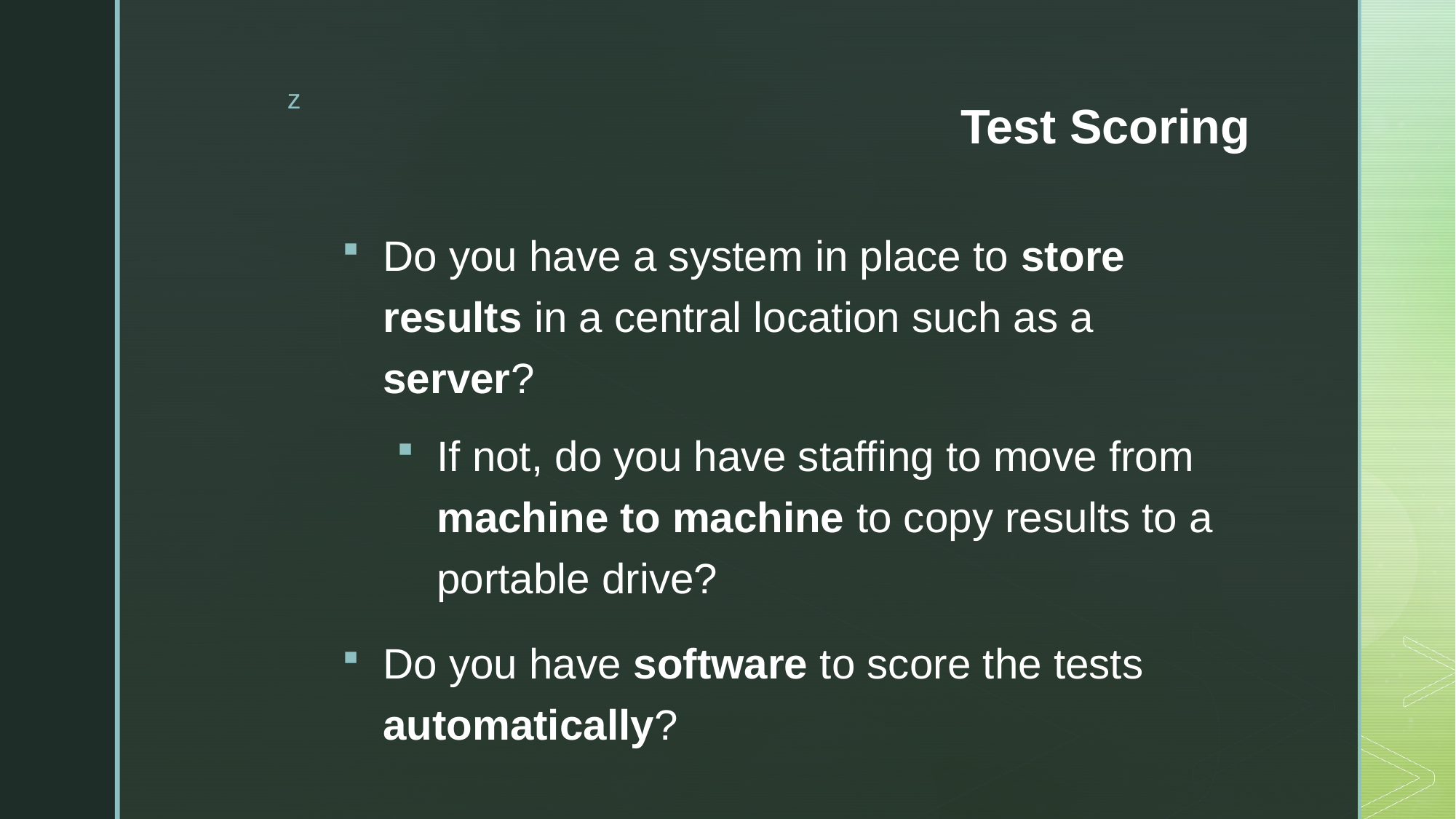

# Test Scoring
Do you have a system in place to store results in a central location such as a server?
If not, do you have staffing to move from machine to machine to copy results to a portable drive?
Do you have software to score the tests automatically?